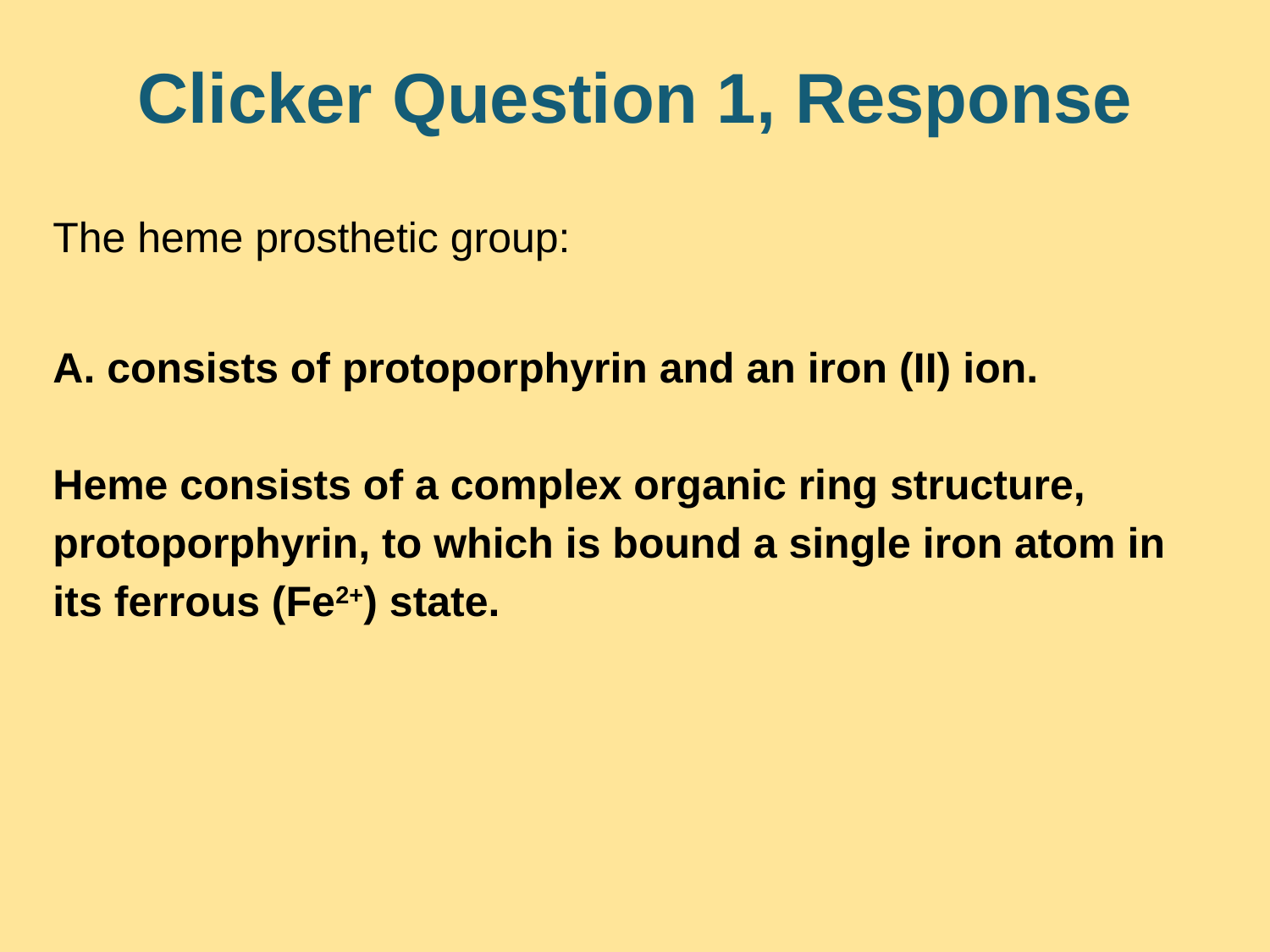

# Clicker Question 1, Response
The heme prosthetic group:

A. consists of protoporphyrin and an iron (II) ion.

Heme consists of a complex organic ring structure, protoporphyrin, to which is bound a single iron atom in its ferrous (Fe2+) state.